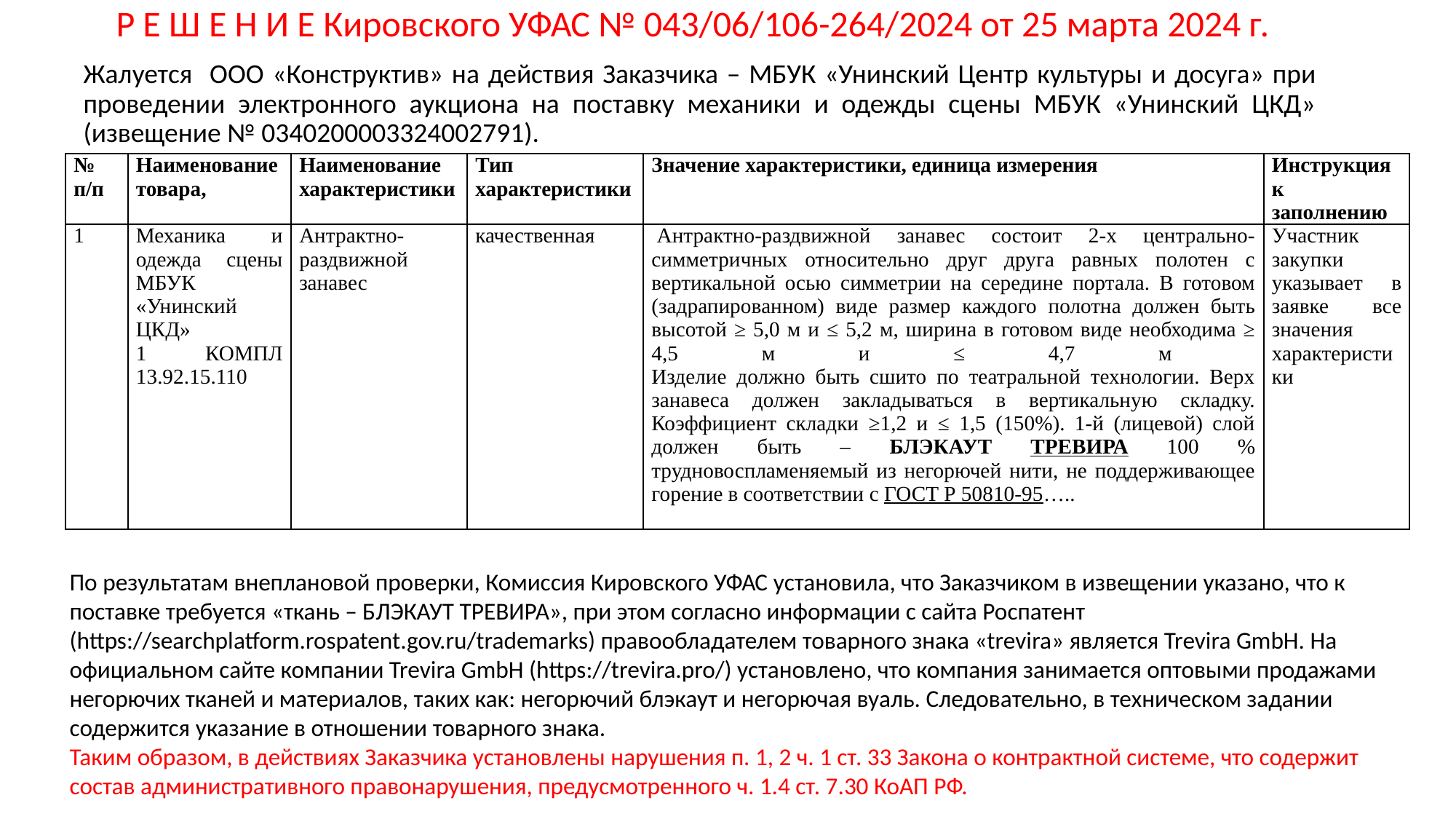

Р Е Ш Е Н И Е Кировского УФАС № 043/06/106-264/2024 от 25 марта 2024 г.
Жалуется  ООО «Конструктив» на действия Заказчика – МБУК «Унинский Центр культуры и досуга» при проведении электронного аукциона на поставку механики и одежды сцены МБУК «Унинский ЦКД» (извещение № 0340200003324002791).

| № п/п | Наименование товара, | Наименование характеристики | Тип характеристики | Значение характеристики, единица измерения | Инструкция к заполнению |
| --- | --- | --- | --- | --- | --- |
| 1 | Механика и одежда сцены МБУК «Унинский ЦКД» 1 КОМПЛ 13.92.15.110 | Антрактно-раздвижной занавес | качественная | Антрактно-раздвижной занавес состоит 2-х центрально-симметричных относительно друг друга равных полотен с вертикальной осью симметрии на середине портала. В готовом (задрапированном) виде размер каждого полотна должен быть высотой ≥ 5,0 м и ≤ 5,2 м, ширина в готовом виде необходима ≥ 4,5 м и ≤ 4,7 м Изделие должно быть сшито по театральной технологии. Верх занавеса должен закладываться в вертикальную складку. Коэффициент складки ≥1,2 и ≤ 1,5 (150%). 1-й (лицевой) слой должен быть – БЛЭКАУТ ТРЕВИРА 100 % трудновоспламеняемый из негорючей нити, не поддерживающее горение в соответствии с ГОСТ Р 50810-95….. | Участник закупки указывает в заявке все значения характеристики |
По результатам внеплановой проверки, Комиссия Кировского УФАС установила, что Заказчиком в извещении указано, что к поставке требуется «ткань – БЛЭКАУТ ТРЕВИРА», при этом согласно информации с сайта Роспатент (https://searchplatform.rospatent.gov.ru/trademarks) правообладателем товарного знака «trevira» является Trevira GmbH. На официальном сайте компании Trevira GmbH (https://trevira.pro/) установлено, что компания занимается оптовыми продажами негорючих тканей и материалов, таких как: негорючий блэкаут и негорючая вуаль. Следовательно, в техническом задании содержится указание в отношении товарного знака.
Таким образом, в действиях Заказчика установлены нарушения п. 1, 2 ч. 1 ст. 33 Закона о контрактной системе, что содержит состав административного правонарушения, предусмотренного ч. 1.4 ст. 7.30 КоАП РФ.